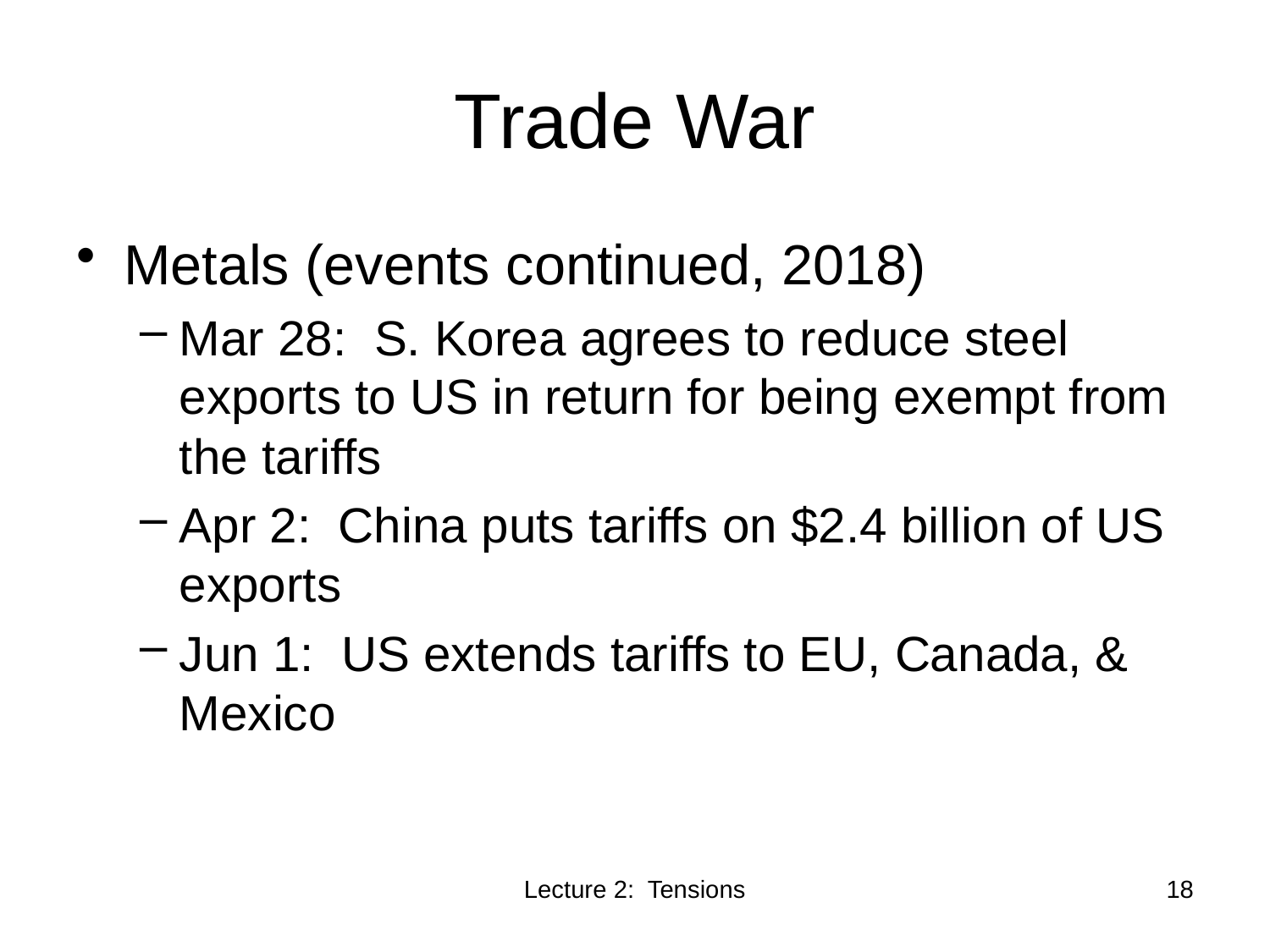

# Trade War
Metals (events continued, 2018)
Mar 28:  S. Korea agrees to reduce steel exports to US in return for being exempt from the tariffs
Apr 2:  China puts tariffs on $2.4 billion of US exports
Jun 1:  US extends tariffs to EU, Canada, & Mexico

Lecture 2:  Tensions
18